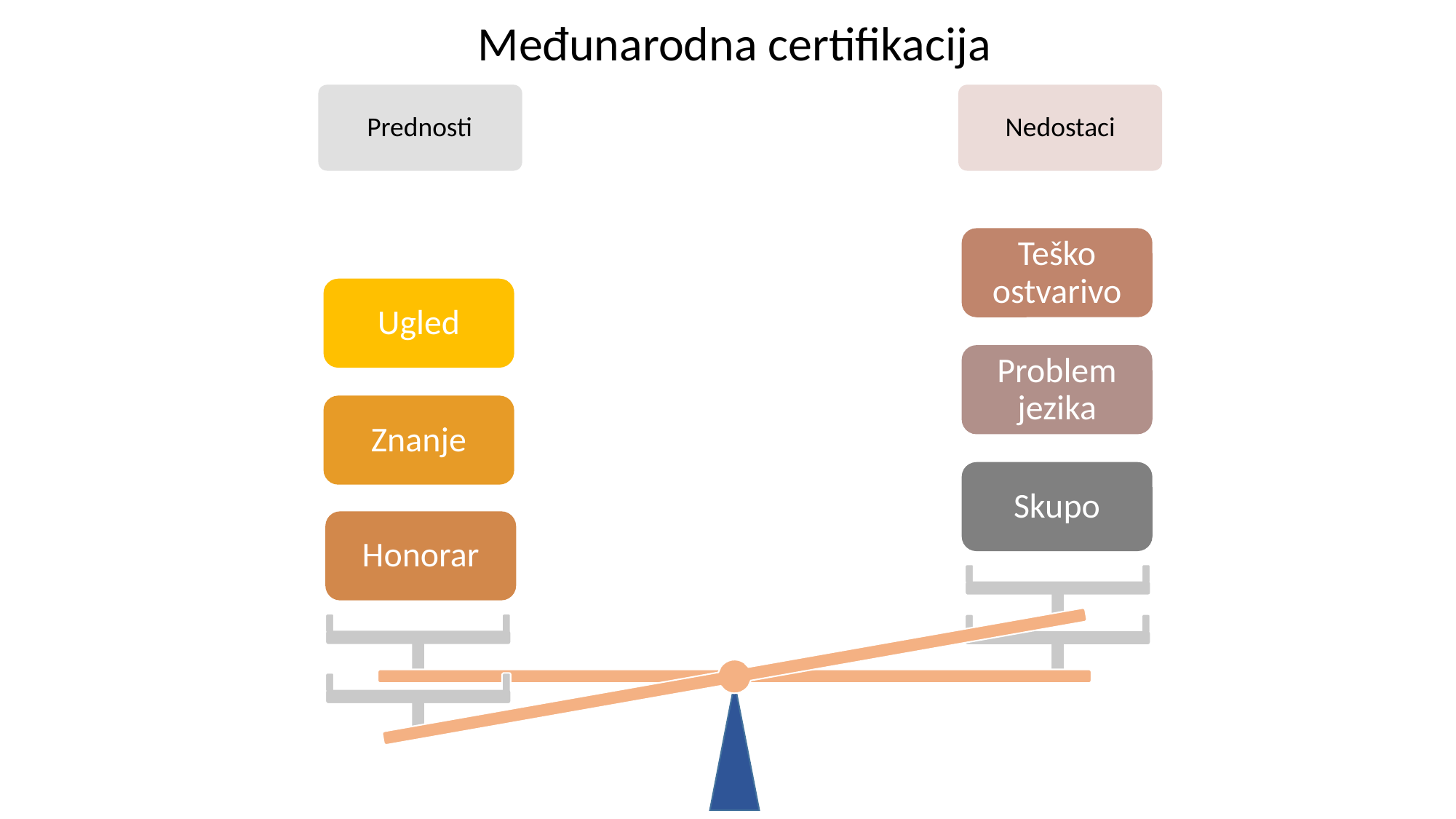

Međunarodna certifikacija

Prednosti

Nedostaci

Teško ostvarivo

Problem jezika

Skupo

Ugled

Znanje

Honorar